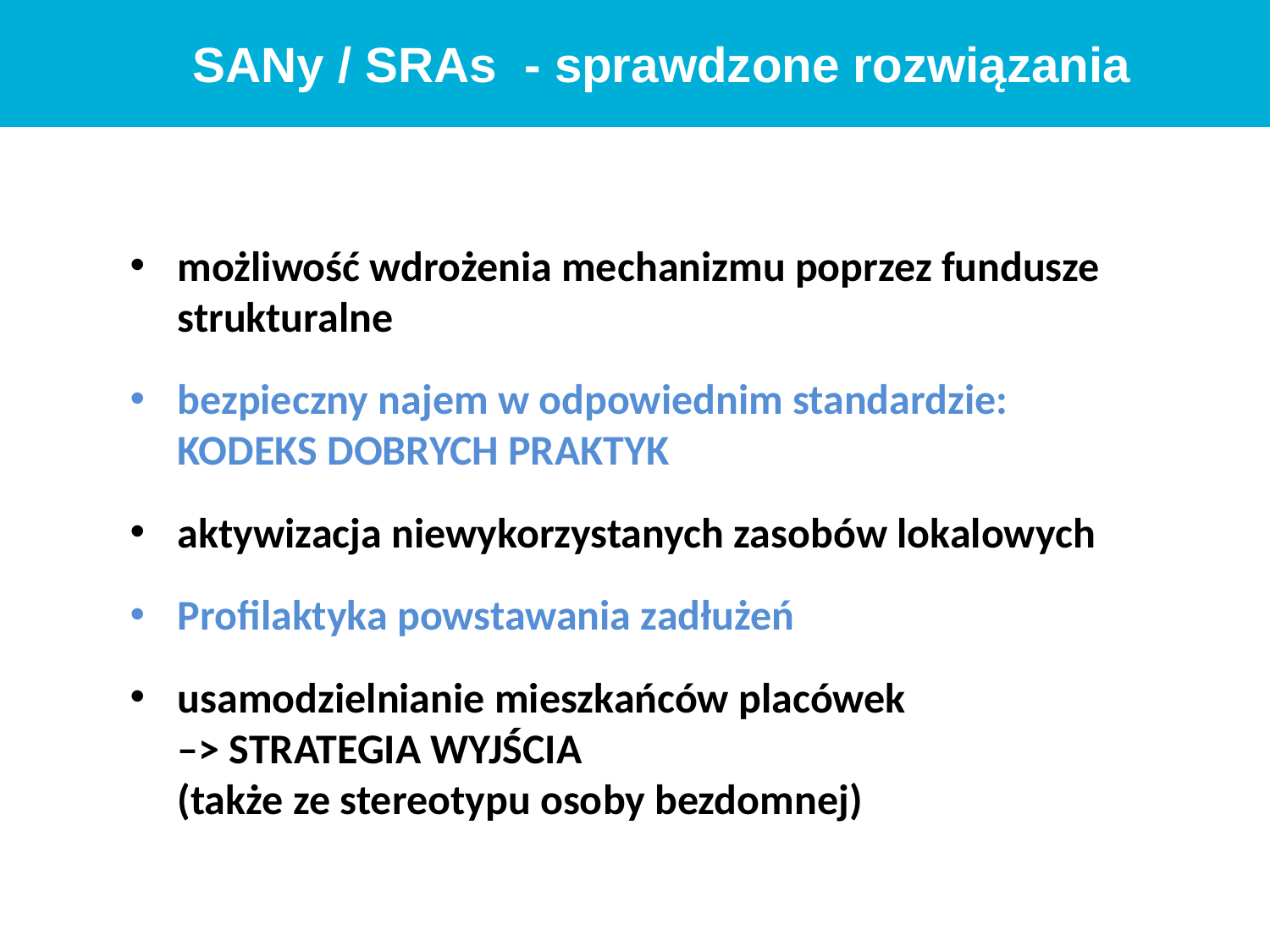

SANy / SRAs  - sprawdzone rozwiązania
możliwość wdrożenia mechanizmu poprzez fundusze strukturalne
bezpieczny najem w odpowiednim standardzie:
KODEKS DOBRYCH PRAKTYK
aktywizacja niewykorzystanych zasobów lokalowych
Profilaktyka powstawania zadłużeń
usamodzielnianie mieszkańców placówek
–> STRATEGIA WYJŚCIA
(także ze stereotypu osoby bezdomnej)